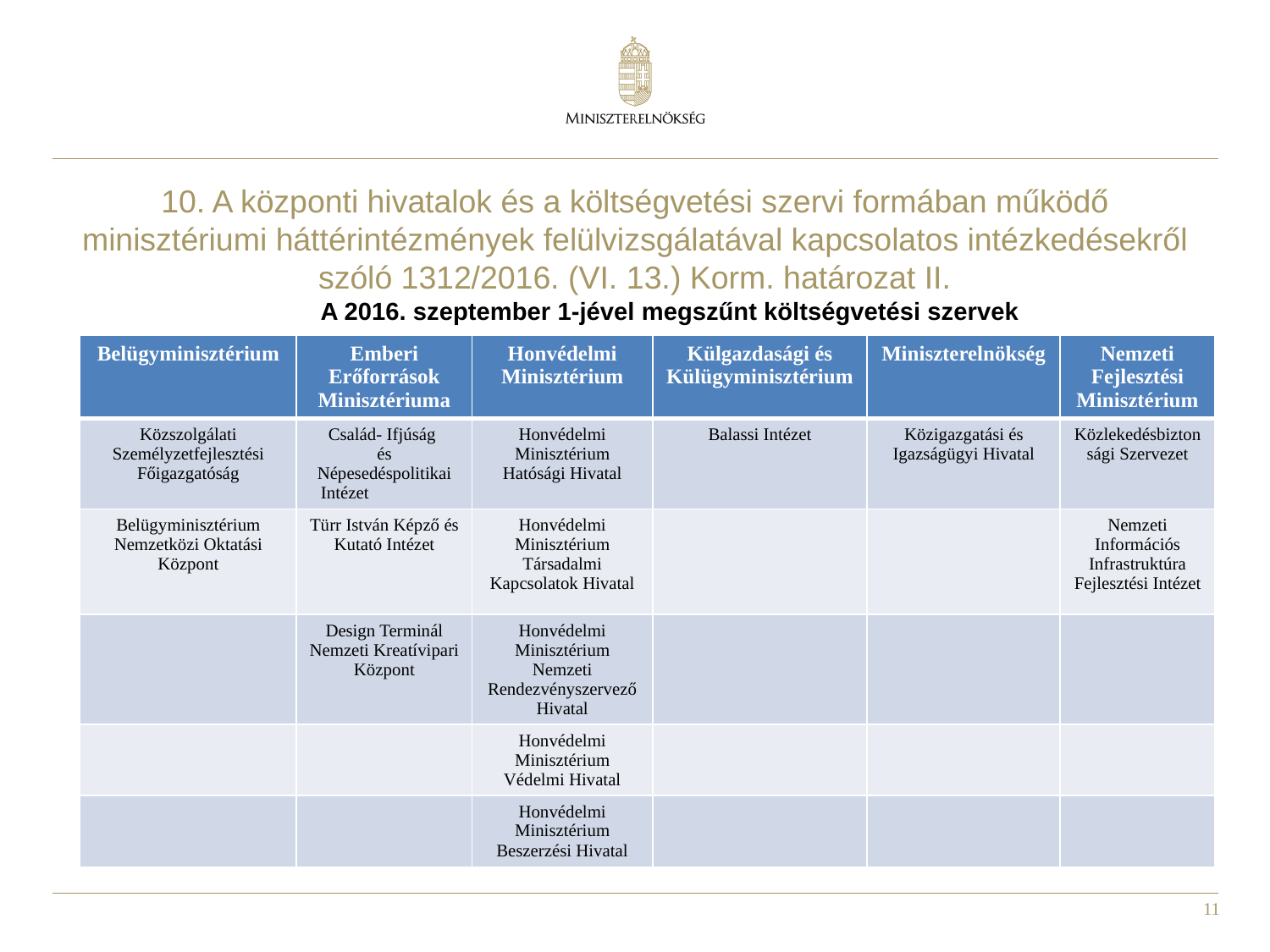

# 10. A központi hivatalok és a költségvetési szervi formában működő minisztériumi háttérintézmények felülvizsgálatával kapcsolatos intézkedésekről szóló 1312/2016. (VI. 13.) Korm. határozat II.
A 2016. szeptember 1-jével megszűnt költségvetési szervek
| Belügyminisztérium | Emberi Erőforrások Minisztériuma | Honvédelmi Minisztérium | Külgazdasági és Külügyminisztérium | Miniszterelnökség | Nemzeti Fejlesztési Minisztérium |
| --- | --- | --- | --- | --- | --- |
| Közszolgálati Személyzetfejlesztési Főigazgatóság | Család- Ifjúság és Népesedéspolitikai Intézet | Honvédelmi Minisztérium Hatósági Hivatal | Balassi Intézet | Közigazgatási és Igazságügyi Hivatal | Közlekedésbiztonsági Szervezet |
| Belügyminisztérium Nemzetközi Oktatási Központ | Türr István Képző és Kutató Intézet | Honvédelmi Minisztérium Társadalmi Kapcsolatok Hivatal |  |  | Nemzeti Információs Infrastruktúra Fejlesztési Intézet |
|  | Design Terminál Nemzeti Kreatívipari Központ | Honvédelmi Minisztérium Nemzeti Rendezvényszervező Hivatal |  |  |  |
|  |  | Honvédelmi Minisztérium Védelmi Hivatal |  |  |  |
|  |  | Honvédelmi Minisztérium Beszerzési Hivatal |  |  |  |